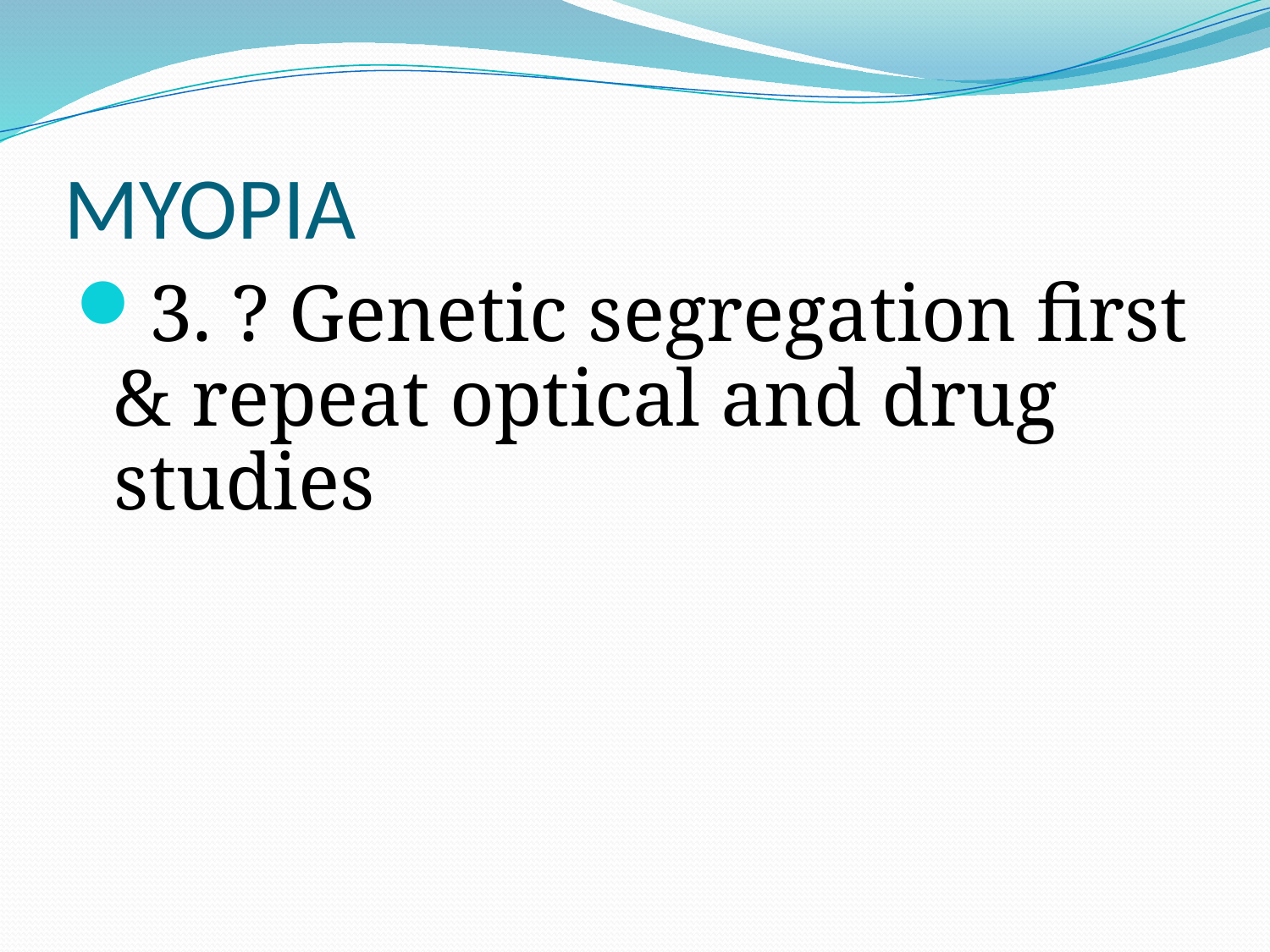

# MYOPIA
3. ? Genetic segregation first & repeat optical and drug studies